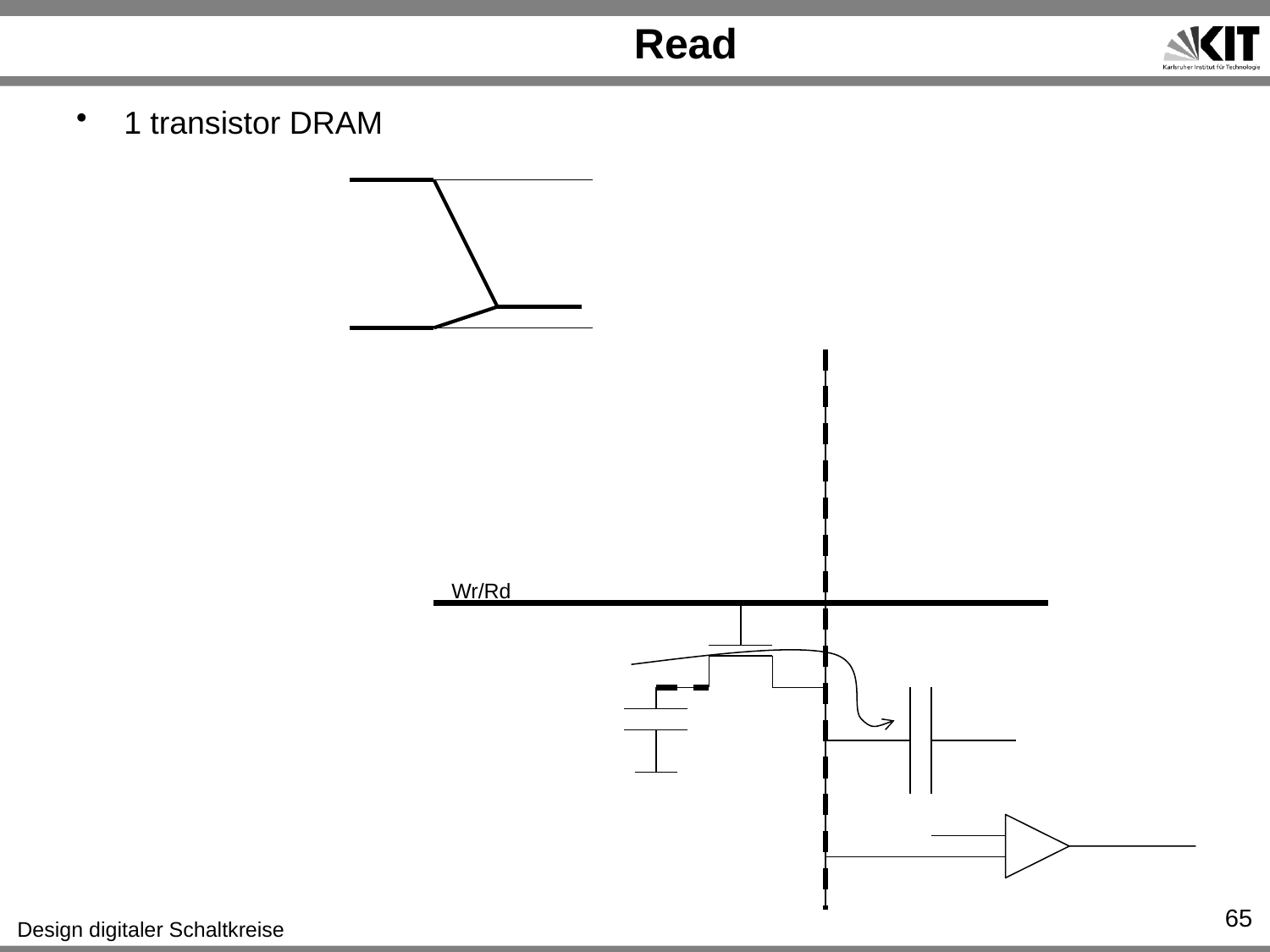

# Read
1 transistor DRAM
Wr/Rd

65